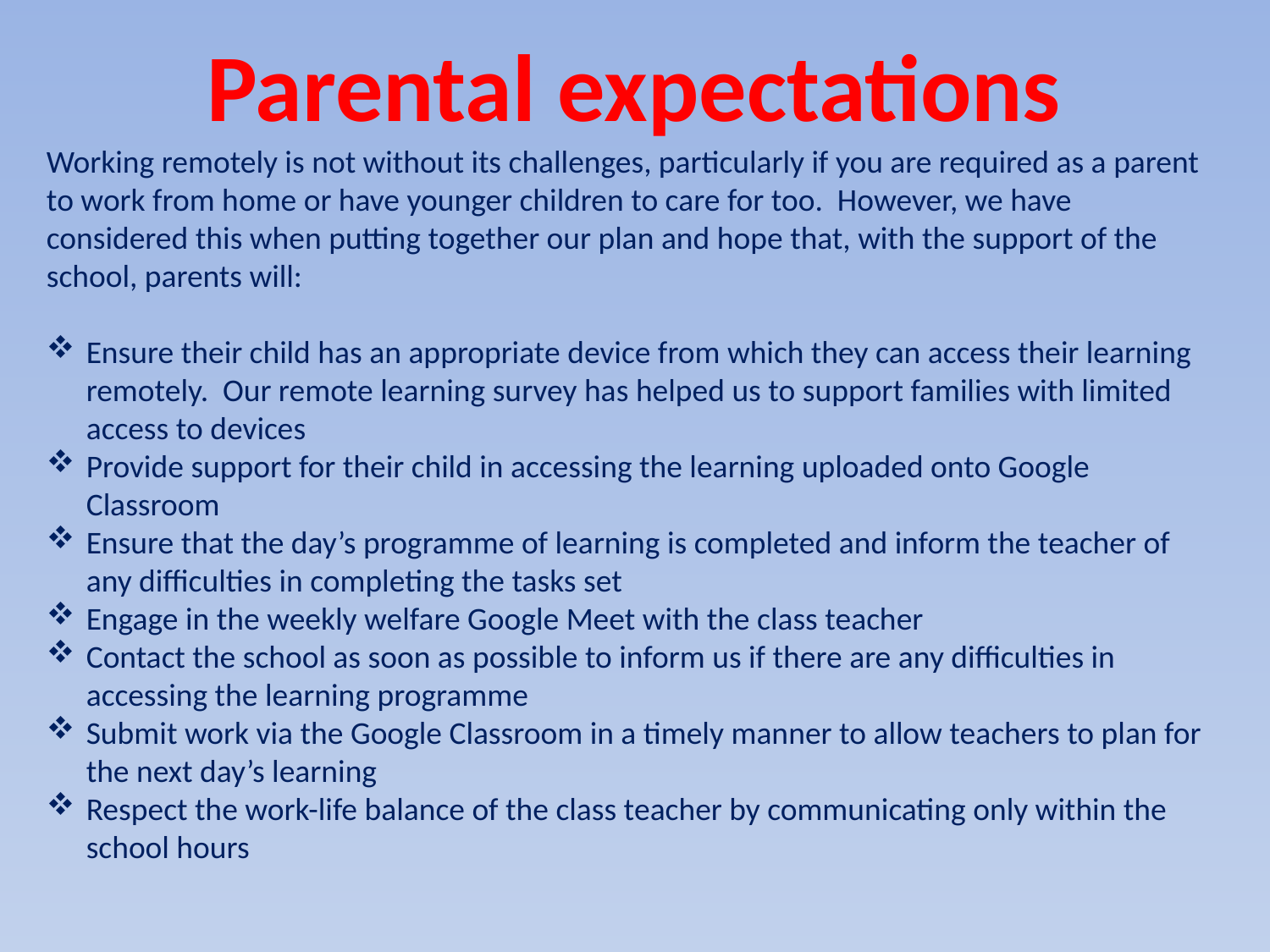

Parental expectations
Working remotely is not without its challenges, particularly if you are required as a parent to work from home or have younger children to care for too.  However, we have considered this when putting together our plan and hope that, with the support of the school, parents will:

Ensure their child has an appropriate device from which they can access their learning remotely.  Our remote learning survey has helped us to support families with limited access to devices
Provide support for their child in accessing the learning uploaded onto Google Classroom
Ensure that the day’s programme of learning is completed and inform the teacher of any difficulties in completing the tasks set
Engage in the weekly welfare Google Meet with the class teacher
Contact the school as soon as possible to inform us if there are any difficulties in accessing the learning programme
Submit work via the Google Classroom in a timely manner to allow teachers to plan for the next day’s learning
Respect the work-life balance of the class teacher by communicating only within the school hours